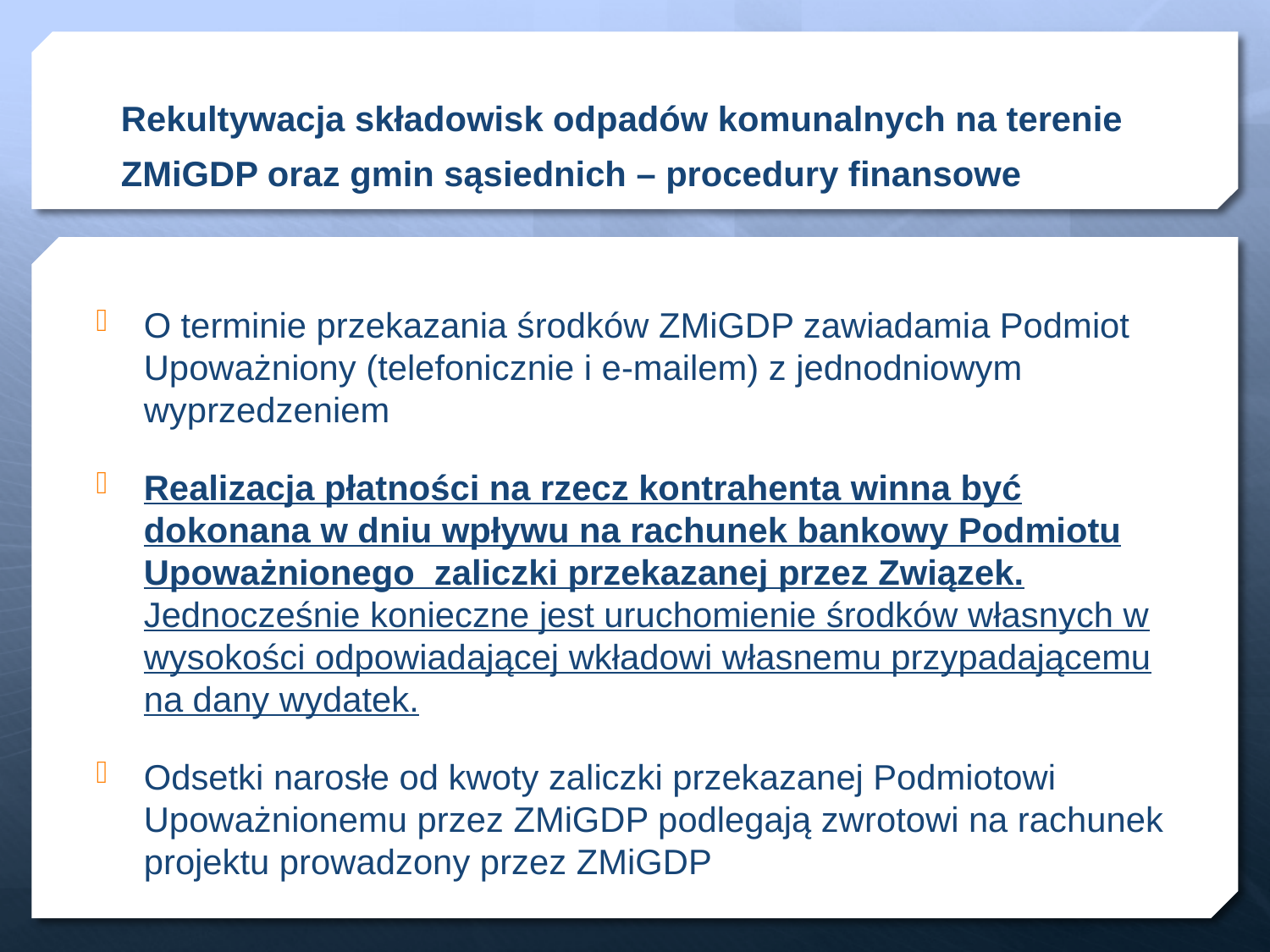

# Rekultywacja składowisk odpadów komunalnych na terenie ZMiGDP oraz gmin sąsiednich – procedury finansowe
O terminie przekazania środków ZMiGDP zawiadamia Podmiot Upoważniony (telefonicznie i e-mailem) z jednodniowym wyprzedzeniem
Realizacja płatności na rzecz kontrahenta winna być dokonana w dniu wpływu na rachunek bankowy Podmiotu Upoważnionego  zaliczki przekazanej przez Związek. Jednocześnie konieczne jest uruchomienie środków własnych w wysokości odpowiadającej wkładowi własnemu przypadającemu na dany wydatek.
Odsetki narosłe od kwoty zaliczki przekazanej Podmiotowi Upoważnionemu przez ZMiGDP podlegają zwrotowi na rachunek projektu prowadzony przez ZMiGDP